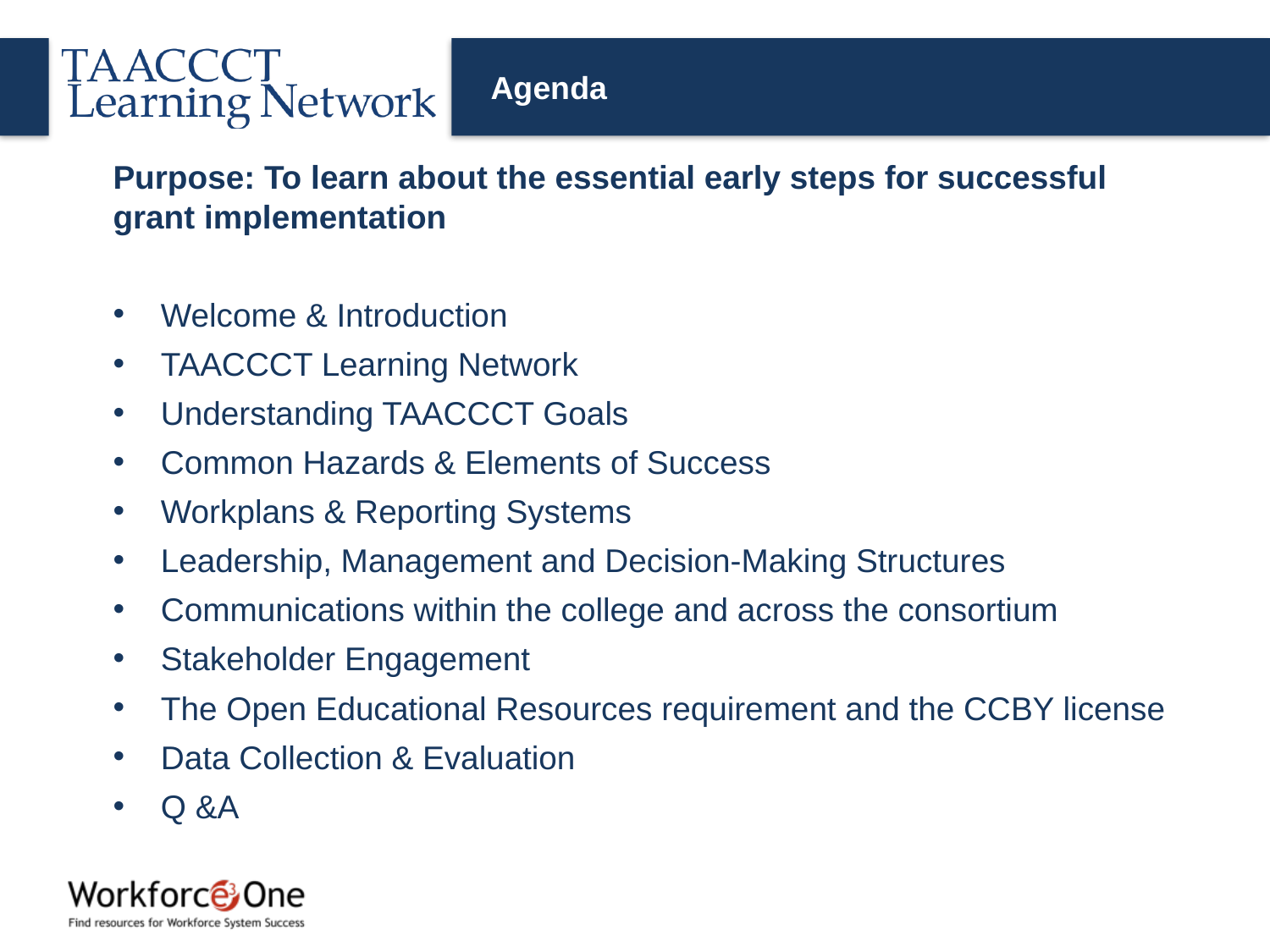

Agenda
Purpose: To learn about the essential early steps for successful grant implementation

Welcome & Introduction
TAACCCT Learning Network
Understanding TAACCCT Goals
Common Hazards & Elements of Success
Workplans & Reporting Systems
Leadership, Management and Decision-Making Structures
Communications within the college and across the consortium
Stakeholder Engagement
The Open Educational Resources requirement and the CCBY license
Data Collection & Evaluation
Q &A